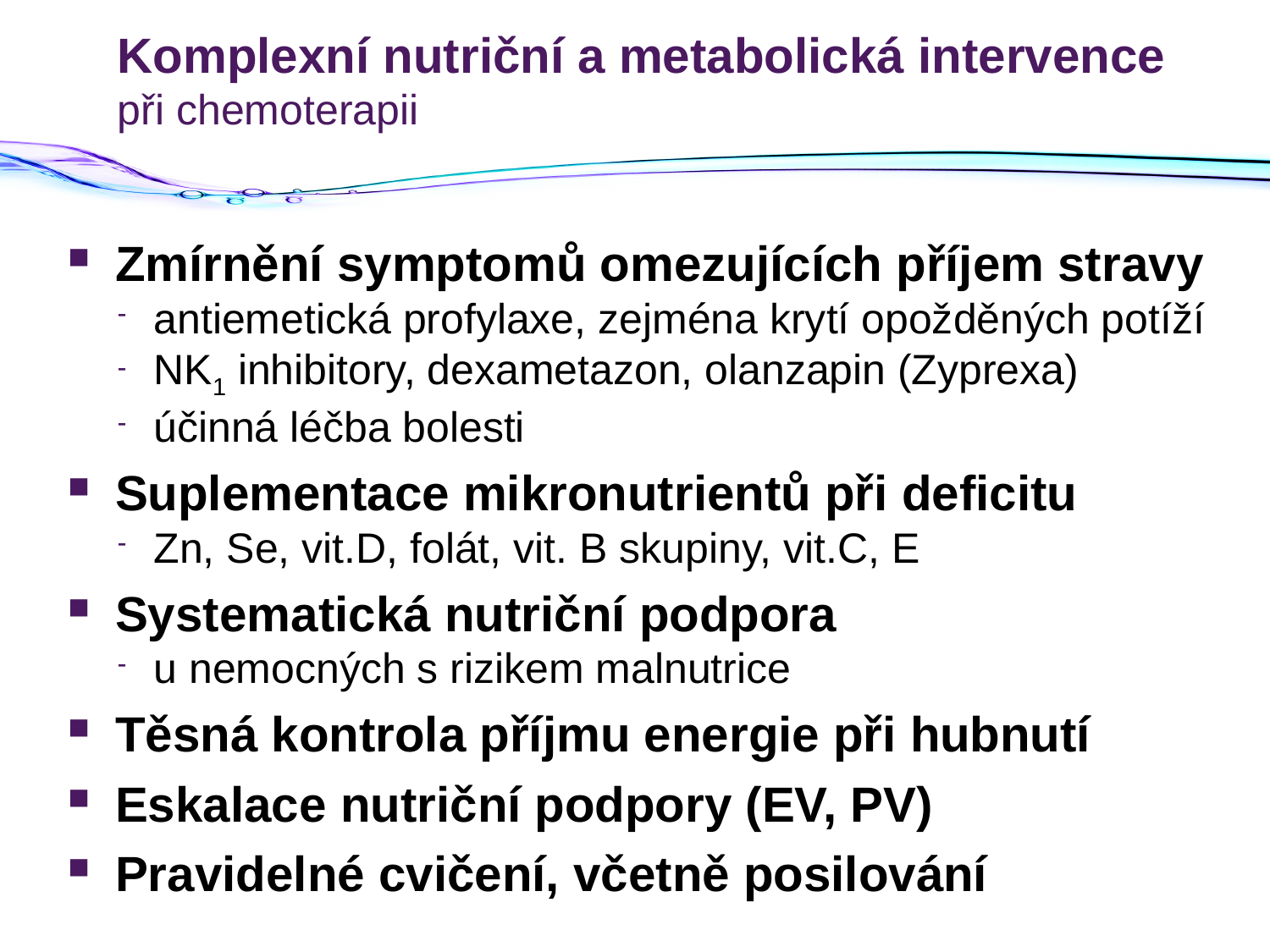

# Komplexní nutriční a metabolická intervence při chemoterapii
Zmírnění symptomů omezujících příjem stravy
antiemetická profylaxe, zejména krytí opožděných potíží
NK1 inhibitory, dexametazon, olanzapin (Zyprexa)
účinná léčba bolesti
Suplementace mikronutrientů při deficitu
Zn, Se, vit.D, folát, vit. B skupiny, vit.C, E
Systematická nutriční podpora
u nemocných s rizikem malnutrice
Těsná kontrola příjmu energie při hubnutí
Eskalace nutriční podpory (EV, PV)
Pravidelné cvičení, včetně posilování